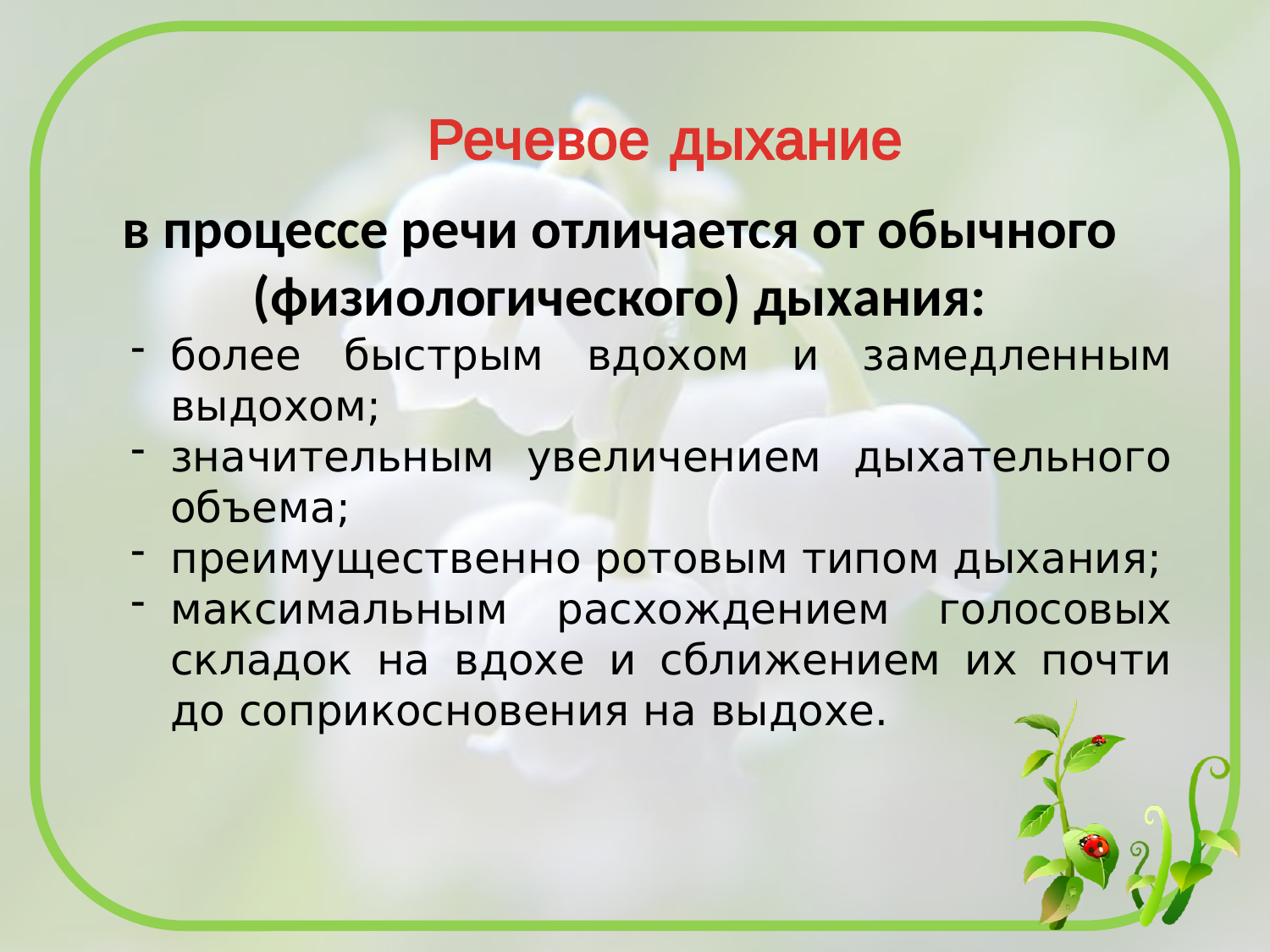

Речевое дыхание
в процессе речи отличается от обычного (физиологического) дыхания:
более быстрым вдохом и замедленным выдохом;
значительным увеличением дыхательного объема;
преимущественно ротовым типом дыхания;
максимальным расхождением голосовых складок на вдохе и сближением их почти до соприкосновения на выдохе.